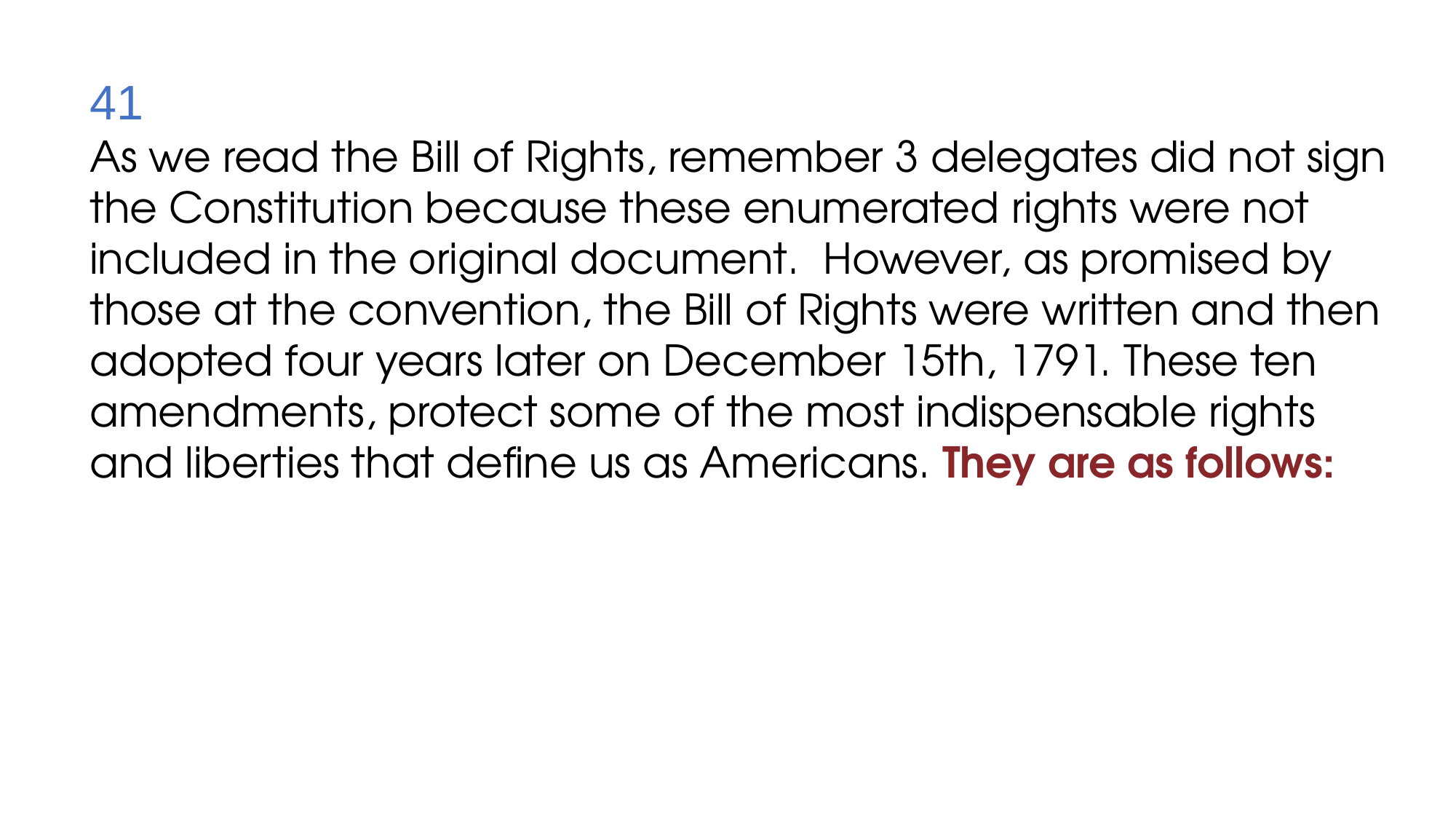

41
As we read the Bill of Rights, remember 3 delegates did not sign the Constitution because these enumerated rights were not included in the original document.  However, as promised by those at the convention, the Bill of Rights were written and then adopted four years later on December 15th, 1791. These ten amendments, protect some of the most indispensable rights and liberties that define us as Americans. They are as follows: